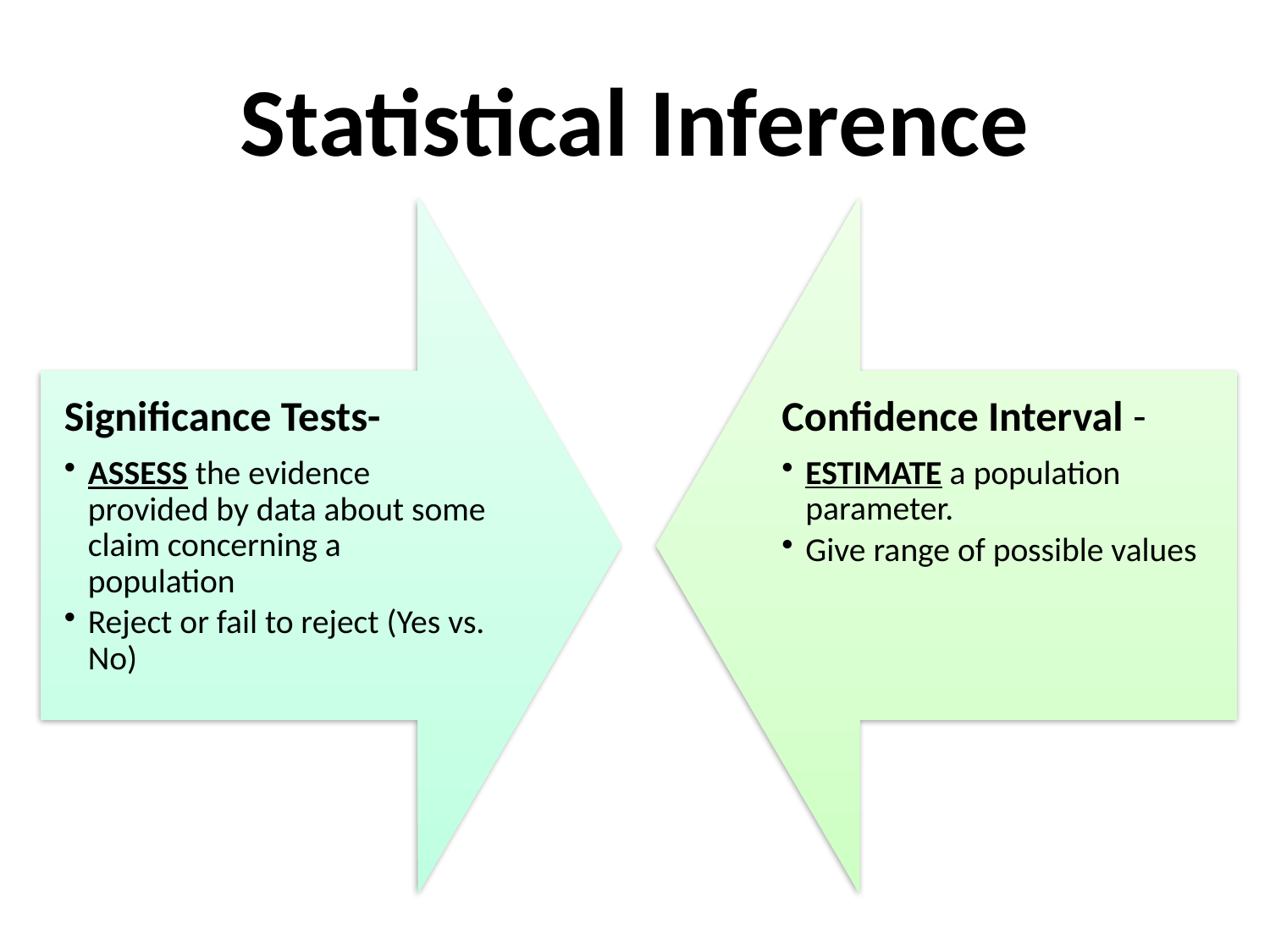

# Statistical Inference
Significance Tests-
ASSESS the evidence provided by data about some claim concerning a population
Reject or fail to reject (Yes vs. No)
Confidence Interval -
ESTIMATE a population parameter.
Give range of possible values